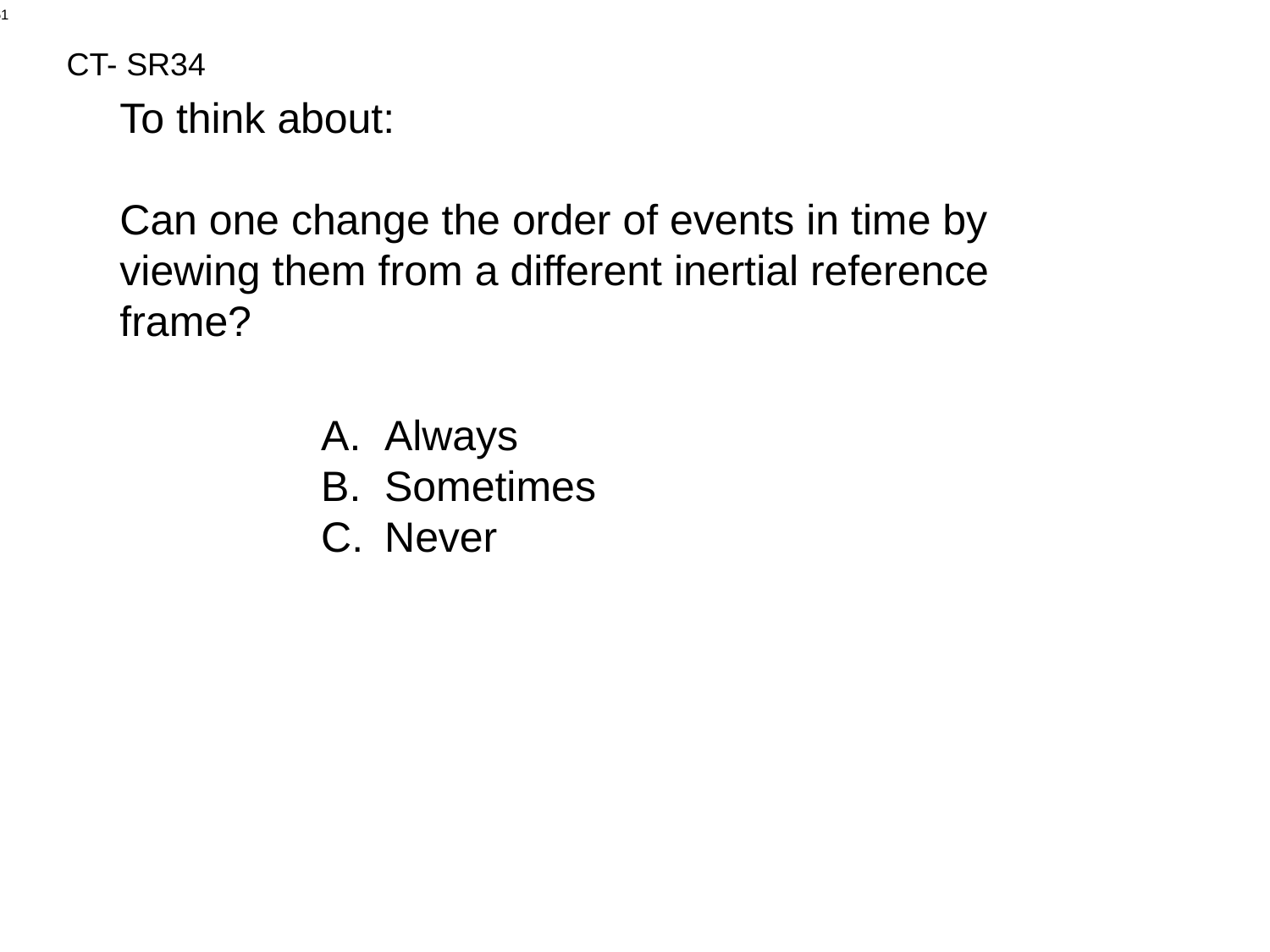

CT- SR34
To think about:

Can one change the order of events in time by viewing them from a different inertial reference frame?
Always
Sometimes
Never